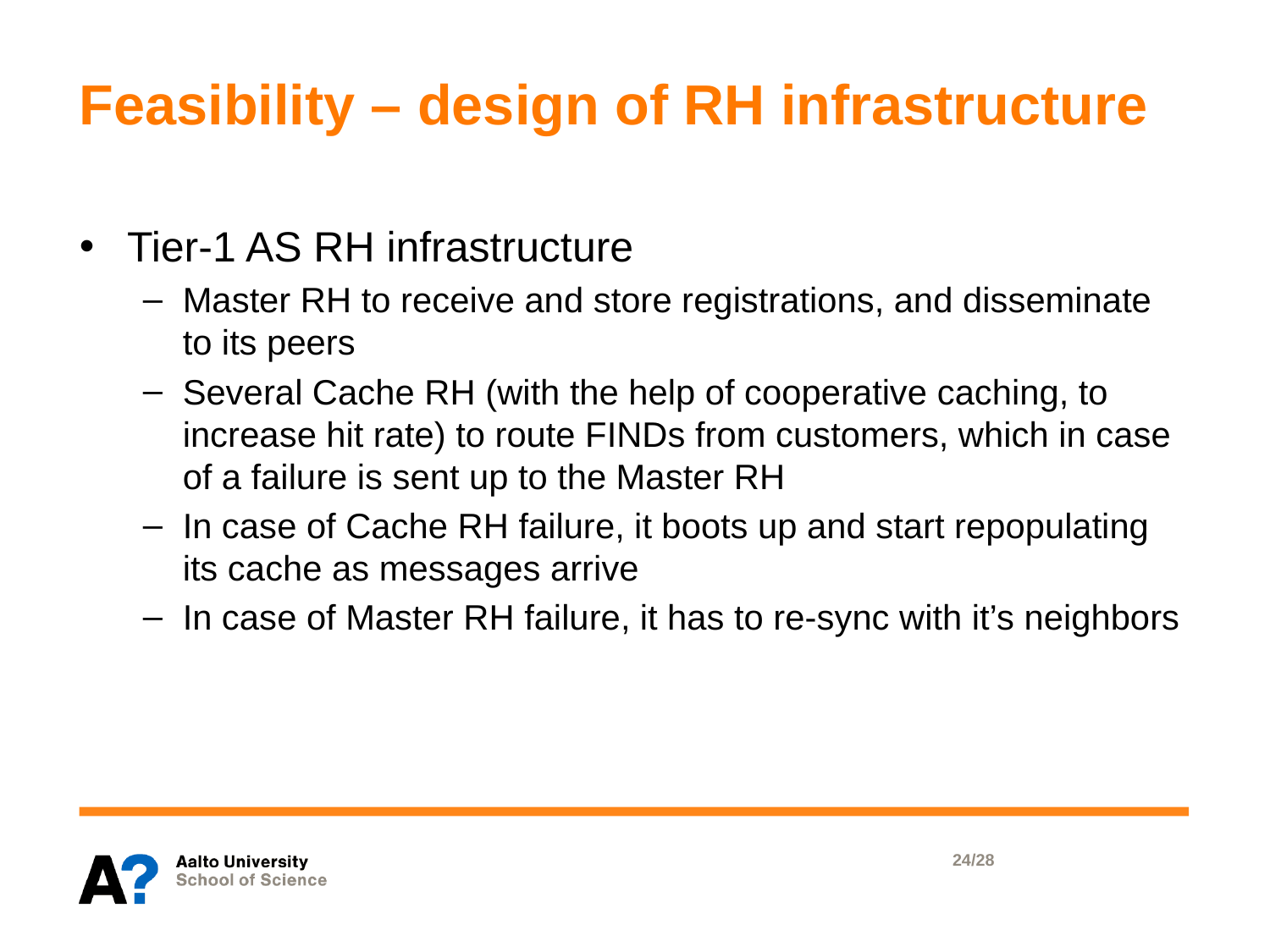

# Feasibility – design of RH infrastructure
Tier-1 AS RH infrastructure
Master RH to receive and store registrations, and disseminate to its peers
Several Cache RH (with the help of cooperative caching, to increase hit rate) to route FINDs from customers, which in case of a failure is sent up to the Master RH
In case of Cache RH failure, it boots up and start repopulating its cache as messages arrive
In case of Master RH failure, it has to re-sync with it’s neighbors

24/28